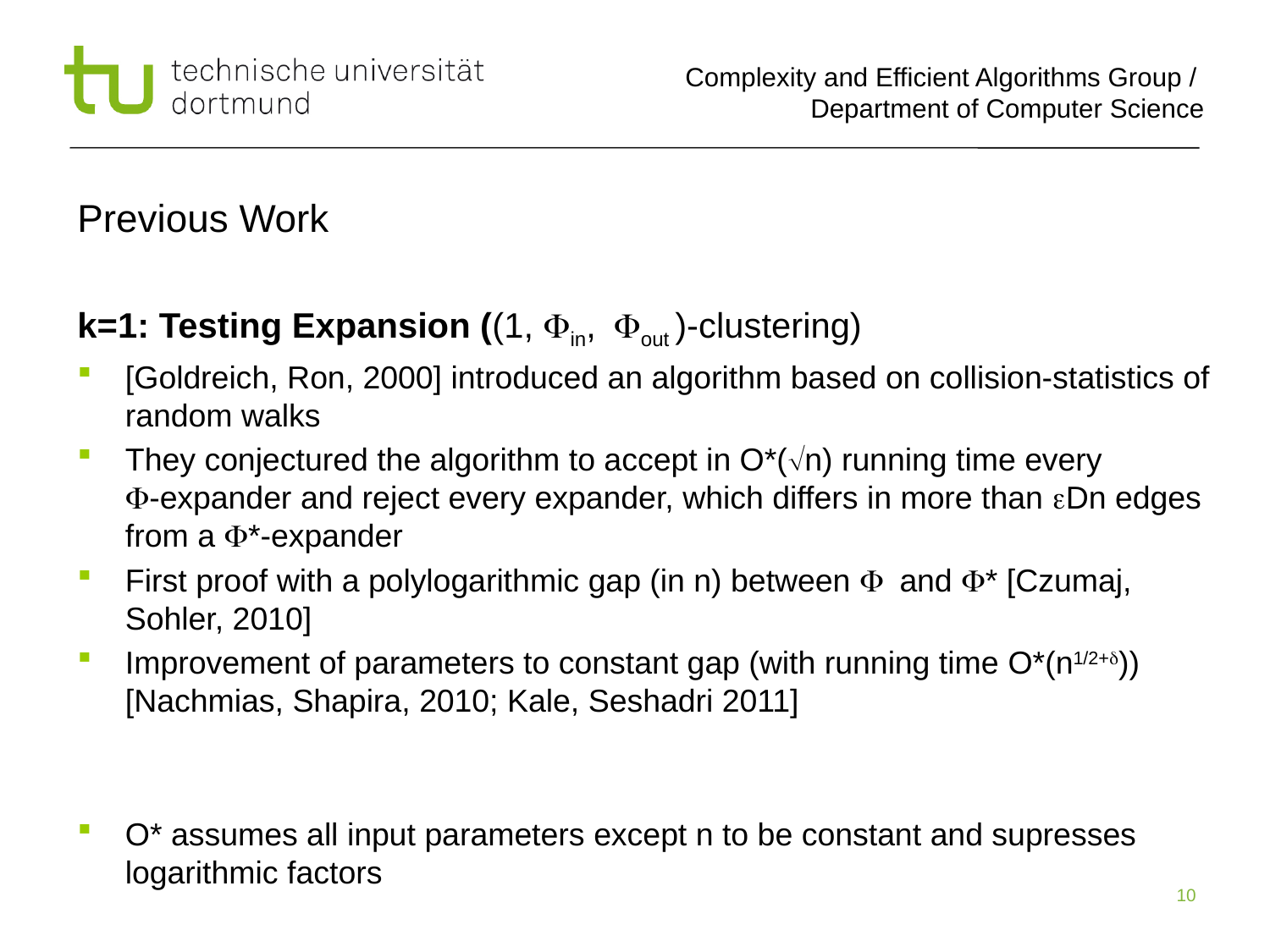

# Previous Work
k=1: Testing Expansion ((1, Φin, Φout )-clustering)
[Goldreich, Ron, 2000] introduced an algorithm based on collision-statistics of random walks
They conjectured the algorithm to accept in O*(√n) running time every
Φ-expander and reject every expander, which differs in more than εDn edges from a Φ*-expander
First proof with a polylogarithmic gap (in n) between Φ and Φ* [Czumaj, Sohler, 2010]
Improvement of parameters to constant gap (with running time O*(n1/2+δ)) [Nachmias, Shapira, 2010; Kale, Seshadri 2011]

O* assumes all input parameters except n to be constant and supresses logarithmic factors